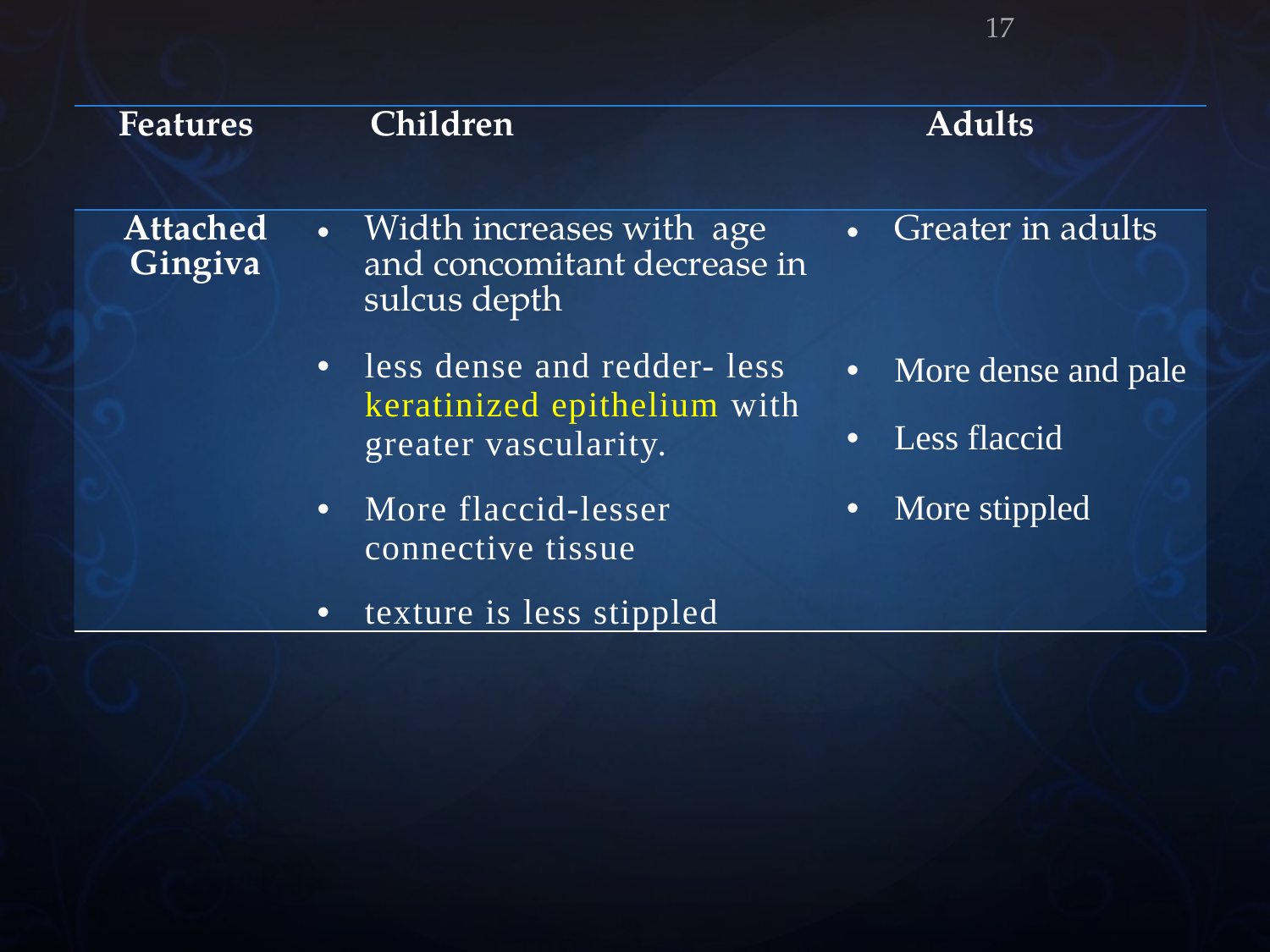

17
| Features | Children | Adults |
| --- | --- | --- |
| Attached Gingiva | Width increases with age and concomitant decrease in sulcus depth less dense and redder- less keratinized epithelium with greater vascularity. More flaccid-lesser connective tissue texture is less stippled | Greater in adults More dense and pale Less flaccid More stippled |